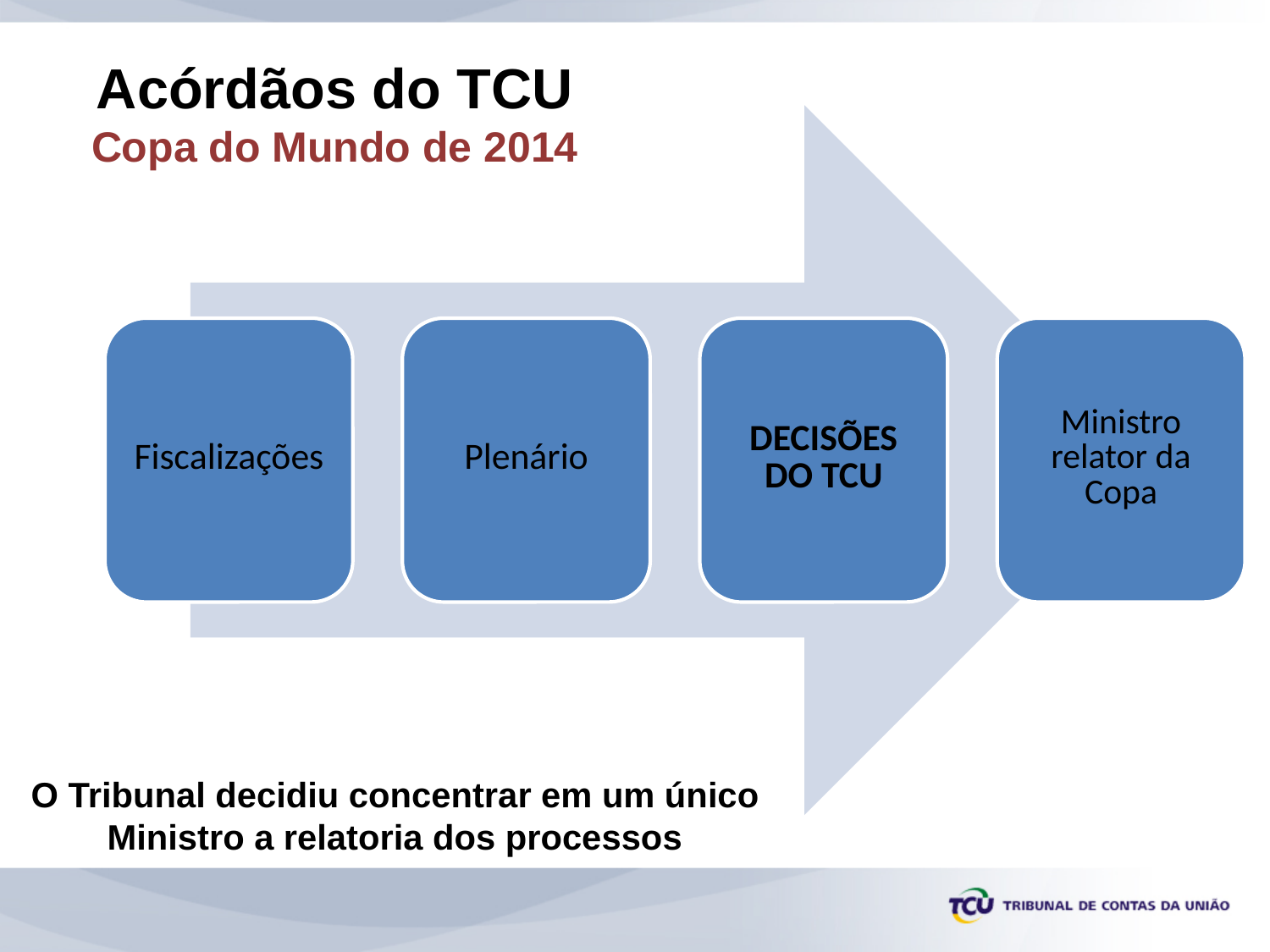

Acórdãos do TCU
Copa do Mundo de 2014
Fiscalizações
Plenário
Ministro relator da Copa
DECISÕES DO TCU
O Tribunal decidiu concentrar em um único Ministro a relatoria dos processos